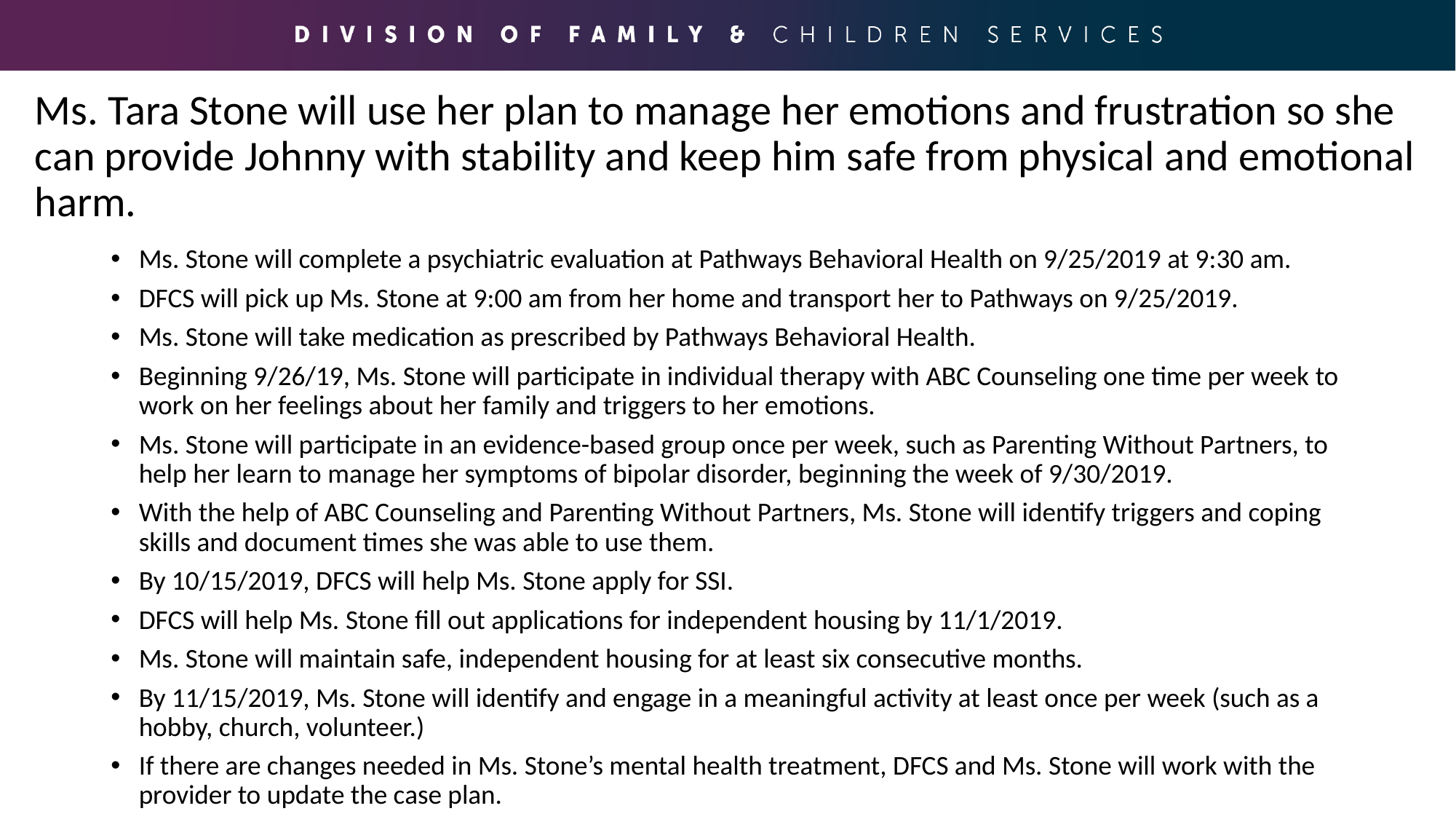

# Ms. Tara Stone will use her plan to manage her emotions and frustration so she can provide Johnny with stability and keep him safe from physical and emotional harm.
Ms. Stone will complete a psychiatric evaluation at Pathways Behavioral Health on 9/25/2019 at 9:30 am.
DFCS will pick up Ms. Stone at 9:00 am from her home and transport her to Pathways on 9/25/2019.
Ms. Stone will take medication as prescribed by Pathways Behavioral Health.
Beginning 9/26/19, Ms. Stone will participate in individual therapy with ABC Counseling one time per week to work on her feelings about her family and triggers to her emotions.
Ms. Stone will participate in an evidence-based group once per week, such as Parenting Without Partners, to help her learn to manage her symptoms of bipolar disorder, beginning the week of 9/30/2019.
With the help of ABC Counseling and Parenting Without Partners, Ms. Stone will identify triggers and coping skills and document times she was able to use them.
By 10/15/2019, DFCS will help Ms. Stone apply for SSI.
DFCS will help Ms. Stone fill out applications for independent housing by 11/1/2019.
Ms. Stone will maintain safe, independent housing for at least six consecutive months.
By 11/15/2019, Ms. Stone will identify and engage in a meaningful activity at least once per week (such as a hobby, church, volunteer.)
If there are changes needed in Ms. Stone’s mental health treatment, DFCS and Ms. Stone will work with the provider to update the case plan.